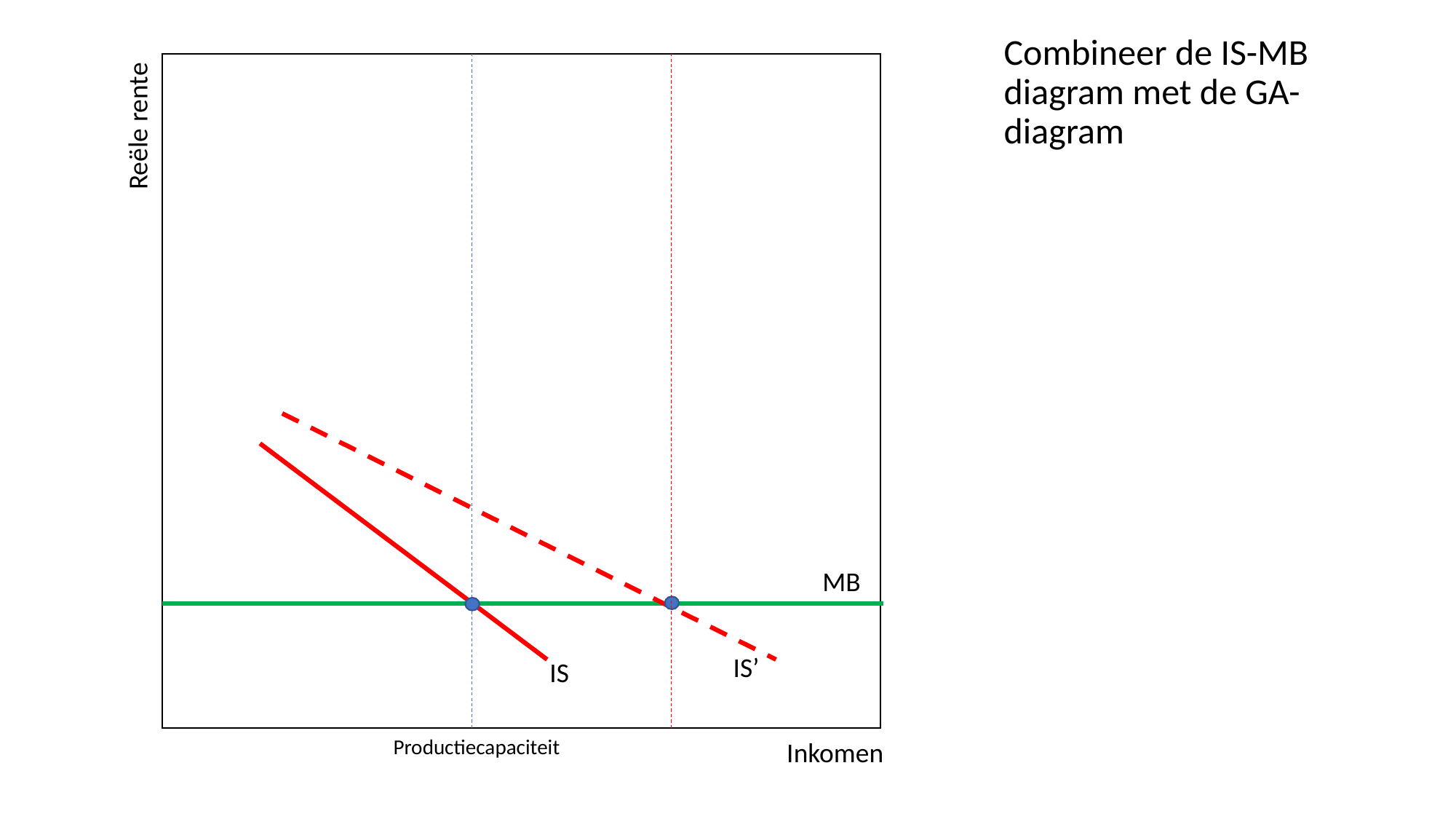

Combineer de IS-MB diagram met de GA-diagram

Reële rente
MB

IS’
IS
Productiecapaciteit
Inkomen